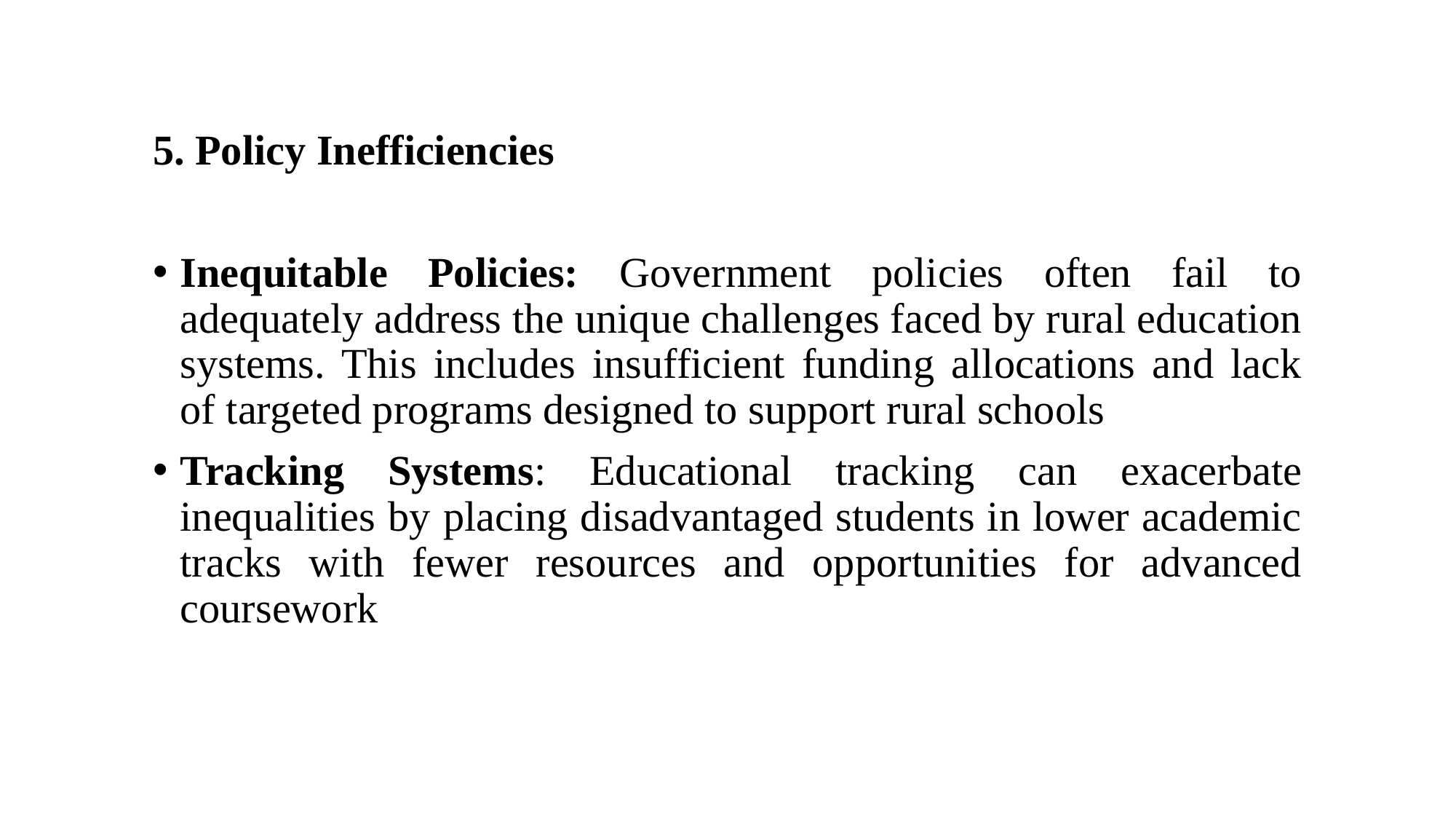

5. Policy Inefficiencies

Inequitable Policies: Government policies often fail to adequately address the unique challenges faced by rural education systems. This includes insufficient funding allocations and lack of targeted programs designed to support rural schools
Tracking Systems: Educational tracking can exacerbate inequalities by placing disadvantaged students in lower academic tracks with fewer resources and opportunities for advanced coursework